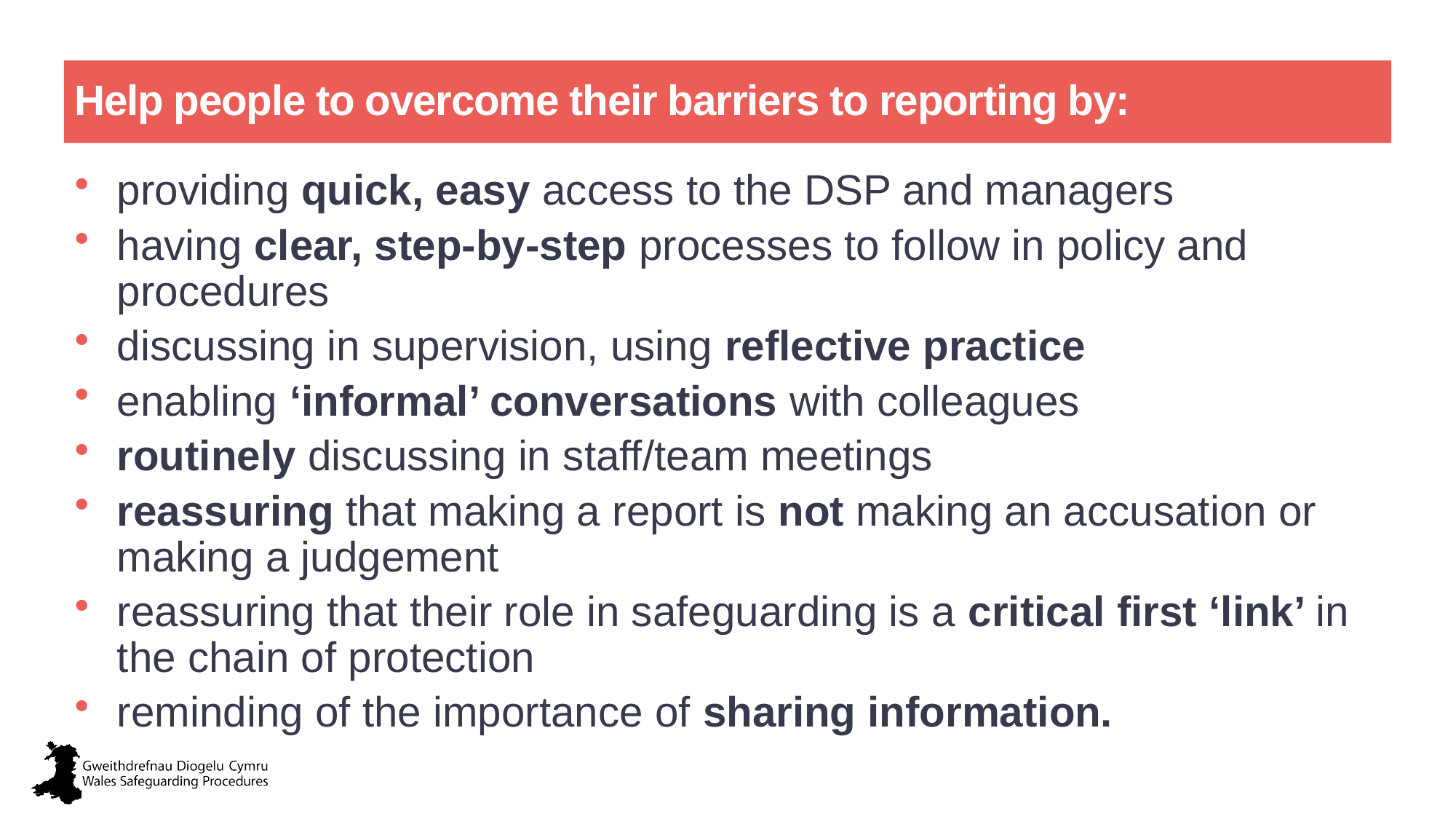

# Help people to overcome their barriers to reporting by:
providing quick, easy access to the DSP and managers
having clear, step-by-step processes to follow in policy and procedures
discussing in supervision, using reflective practice
enabling ‘informal’ conversations with colleagues
routinely discussing in staff/team meetings
reassuring that making a report is not making an accusation or making a judgement
reassuring that their role in safeguarding is a critical first ‘link’ in the chain of protection
reminding of the importance of sharing information.